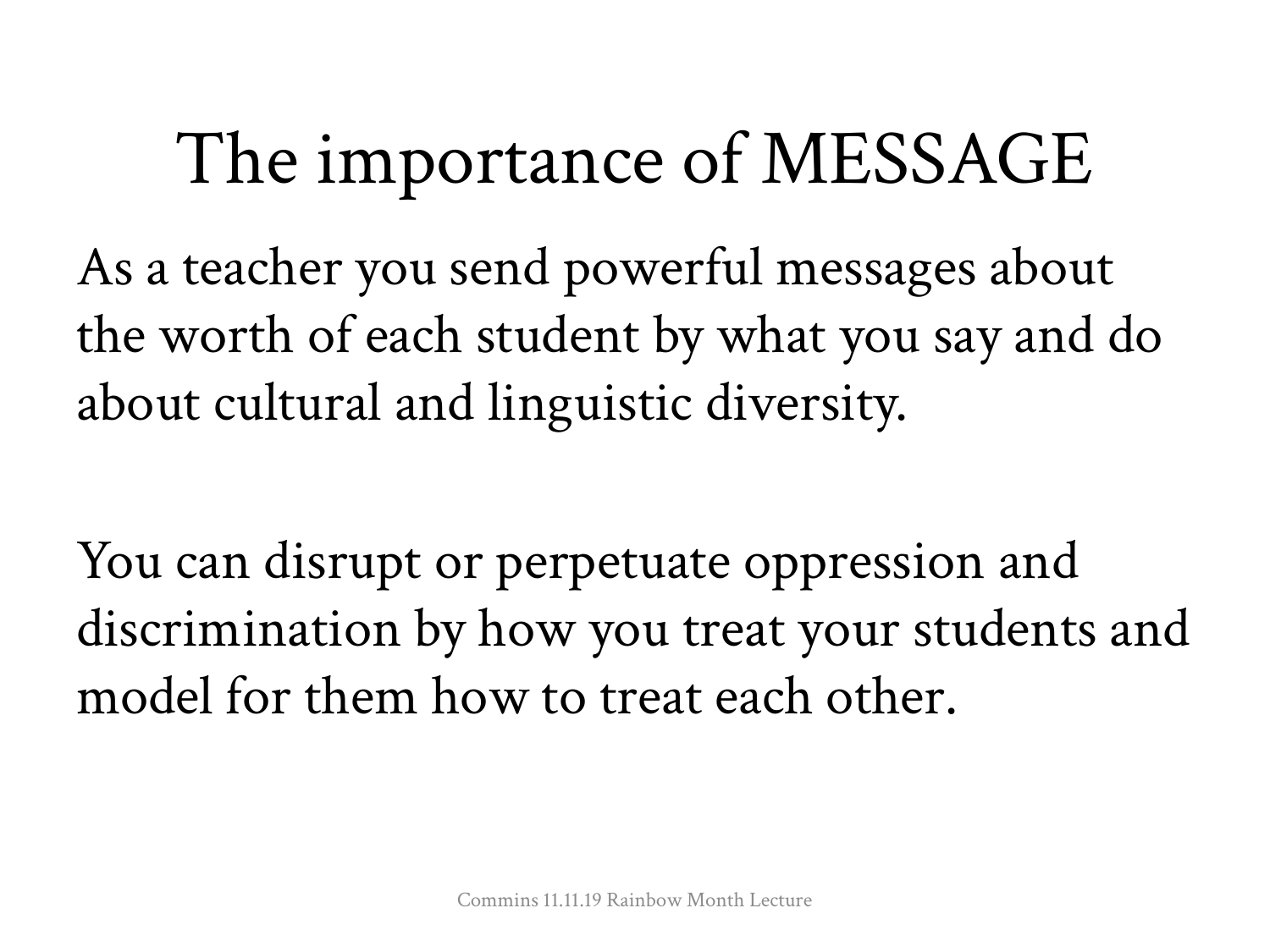

# The importance of MESSAGE
As a teacher you send powerful messages about the worth of each student by what you say and do about cultural and linguistic diversity.

You can disrupt or perpetuate oppression and discrimination by how you treat your students and model for them how to treat each other.

Commins 11.11.19 Rainbow Month Lecture